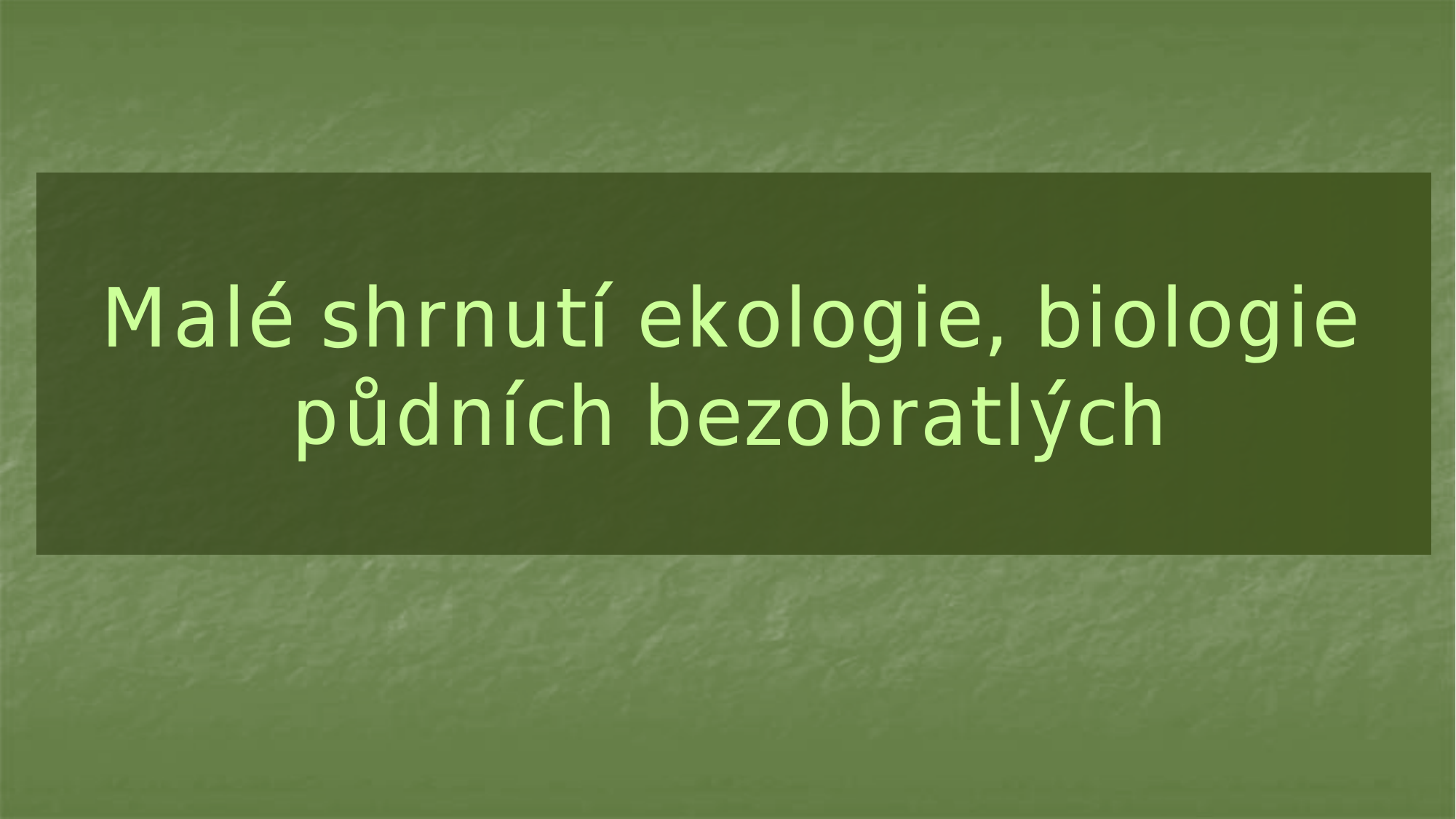

# Malé shrnutí ekologie, biologie půdních bezobratlých